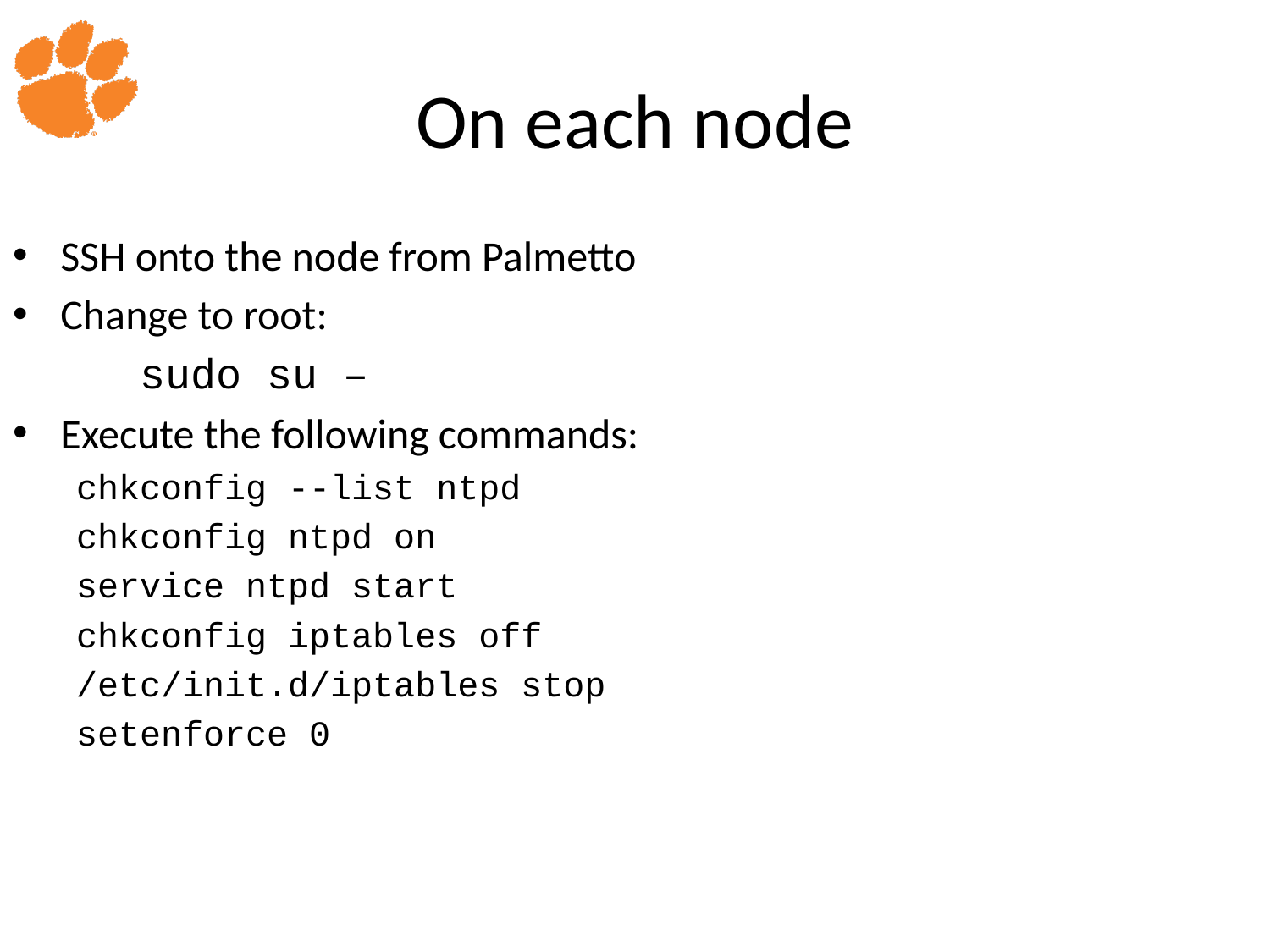

# On each node
SSH onto the node from Palmetto
Change to root:
	sudo su –
Execute the following commands:
chkconfig --list ntpd
chkconfig ntpd on
service ntpd start
chkconfig iptables off
/etc/init.d/iptables stop
setenforce 0